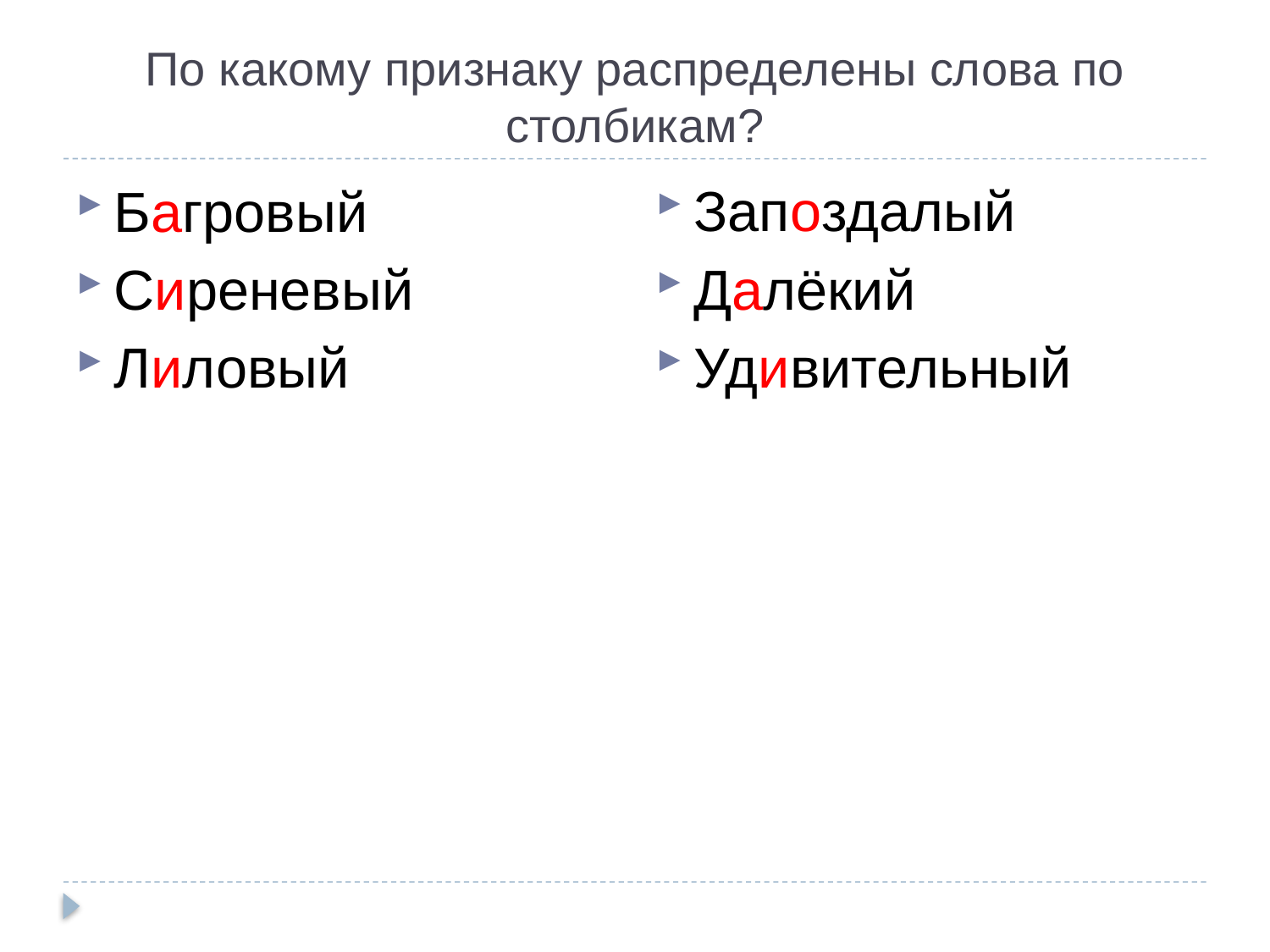

# По какому признаку распределены слова по столбикам?
Запоздалый
Далёкий
Удивительный

Багровый
Сиреневый
Лиловый